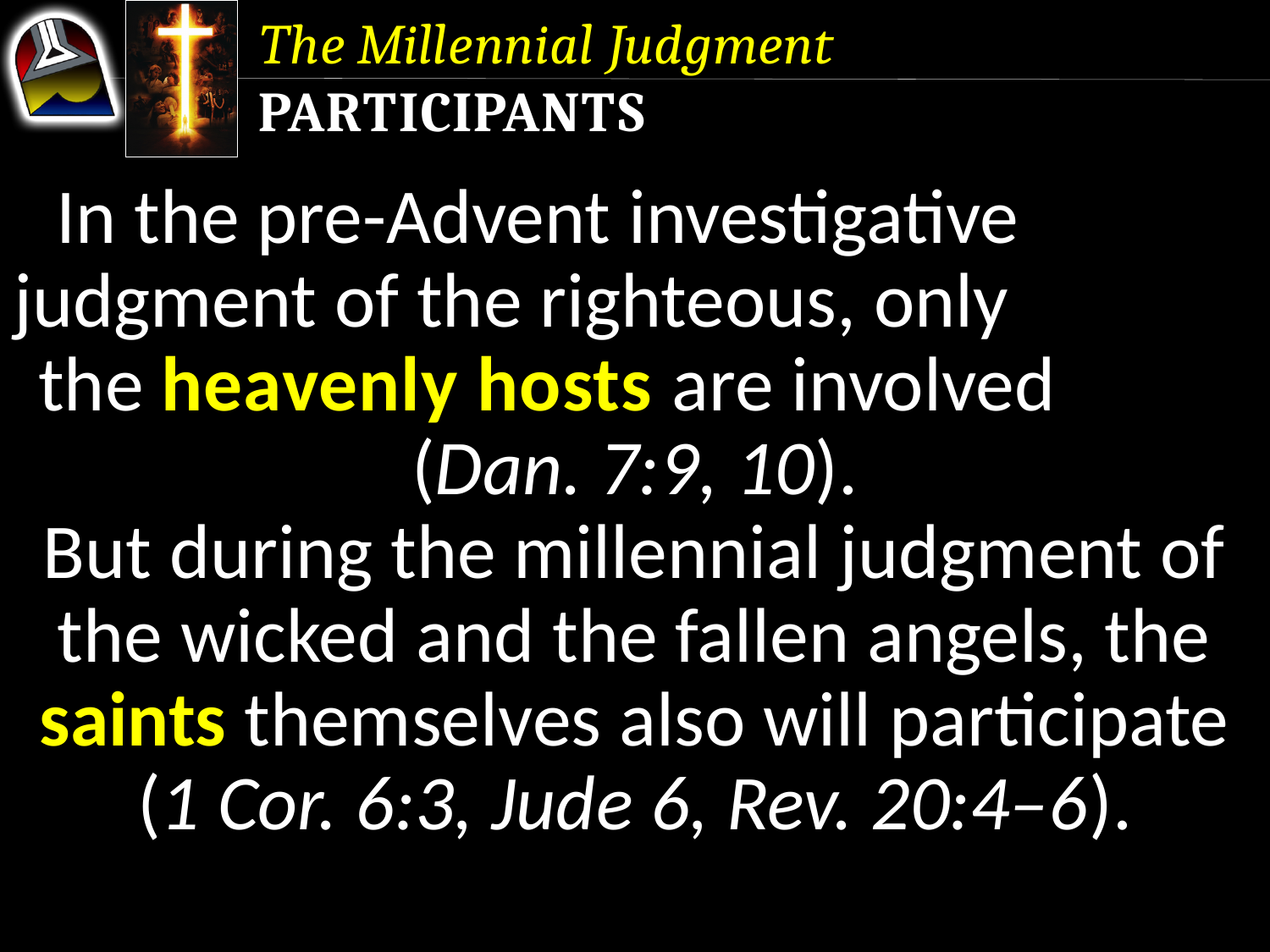

The Millennial Judgment
Participants
In the pre-Advent investigative            judgment of the righteous, only               the heavenly hosts are involved           (Dan. 7:9, 10).
But during the millennial judgment of the wicked and the fallen angels, the saints themselves also will participate (1 Cor. 6:3, Jude 6, Rev. 20:4–6).